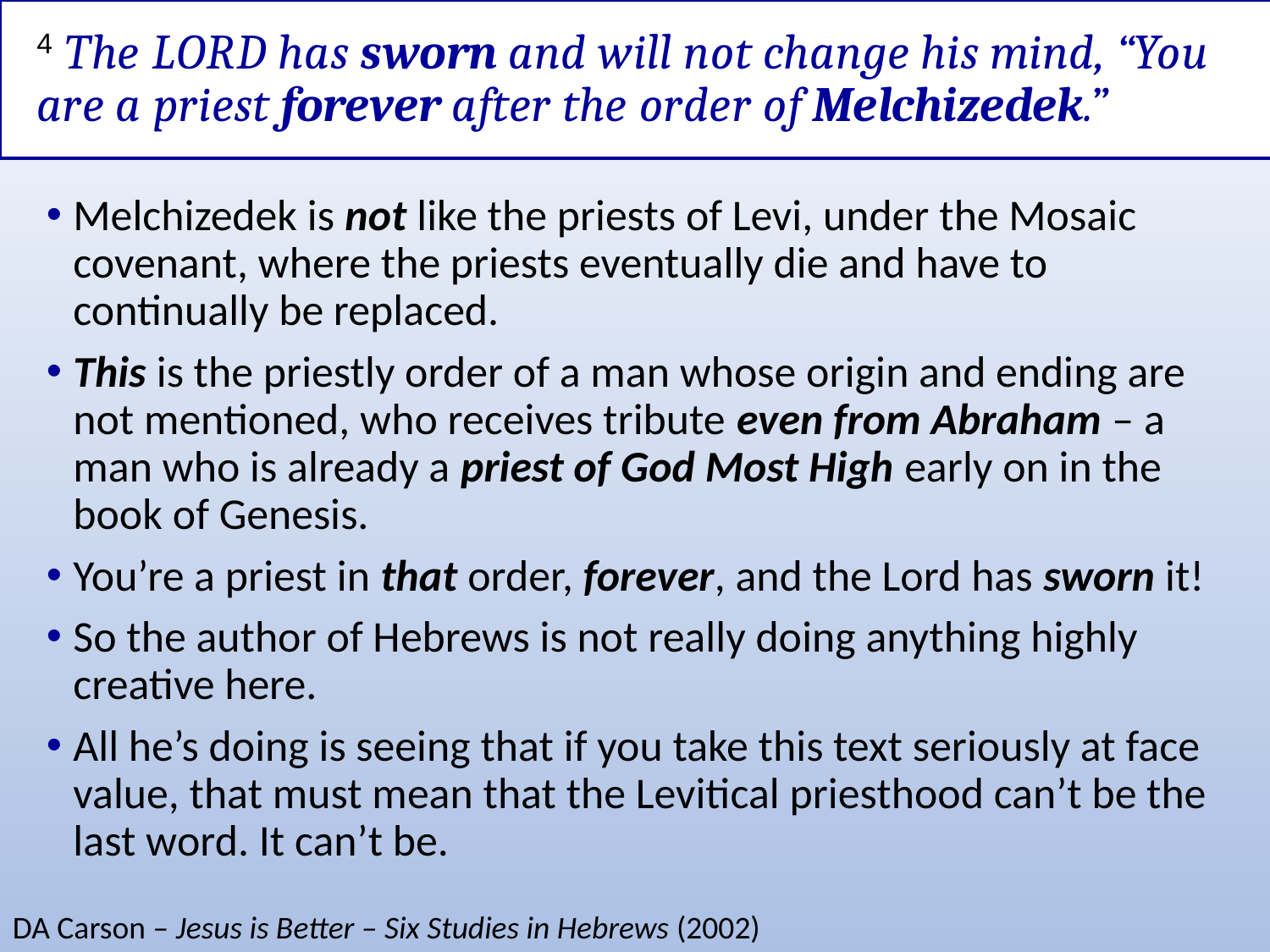

# 4 The LORD has sworn and will not change his mind, “You are a priest forever after the order of Melchizedek.”
Melchizedek is not like the priests of Levi, under the Mosaic covenant, where the priests eventually die and have to continually be replaced.
This is the priestly order of a man whose origin and ending are not mentioned, who receives tribute even from Abraham – a man who is already a priest of God Most High early on in the book of Genesis.
You’re a priest in that order, forever, and the Lord has sworn it!
So the author of Hebrews is not really doing anything highly creative here.
All he’s doing is seeing that if you take this text seriously at face value, that must mean that the Levitical priesthood can’t be the last word. It can’t be.

DA Carson – Jesus is Better – Six Studies in Hebrews (2002)